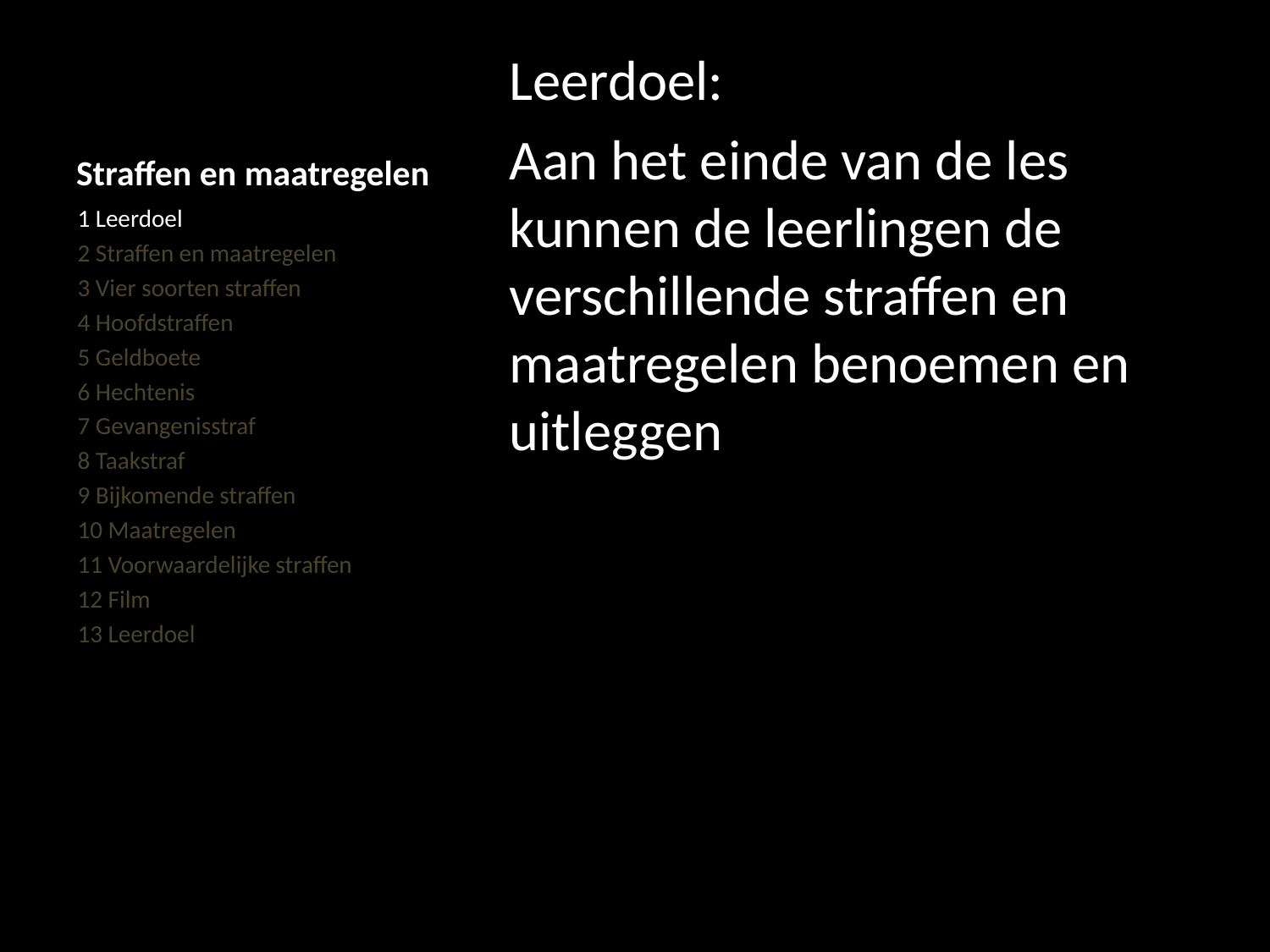

# Straffen en maatregelen
Leerdoel:
Aan het einde van de les kunnen de leerlingen de verschillende straffen en maatregelen benoemen en uitleggen
1 Leerdoel
2 Straffen en maatregelen
3 Vier soorten straffen
4 Hoofdstraffen
5 Geldboete
6 Hechtenis
7 Gevangenisstraf
8 Taakstraf
9 Bijkomende straffen
10 Maatregelen
11 Voorwaardelijke straffen
12 Film
13 Leerdoel